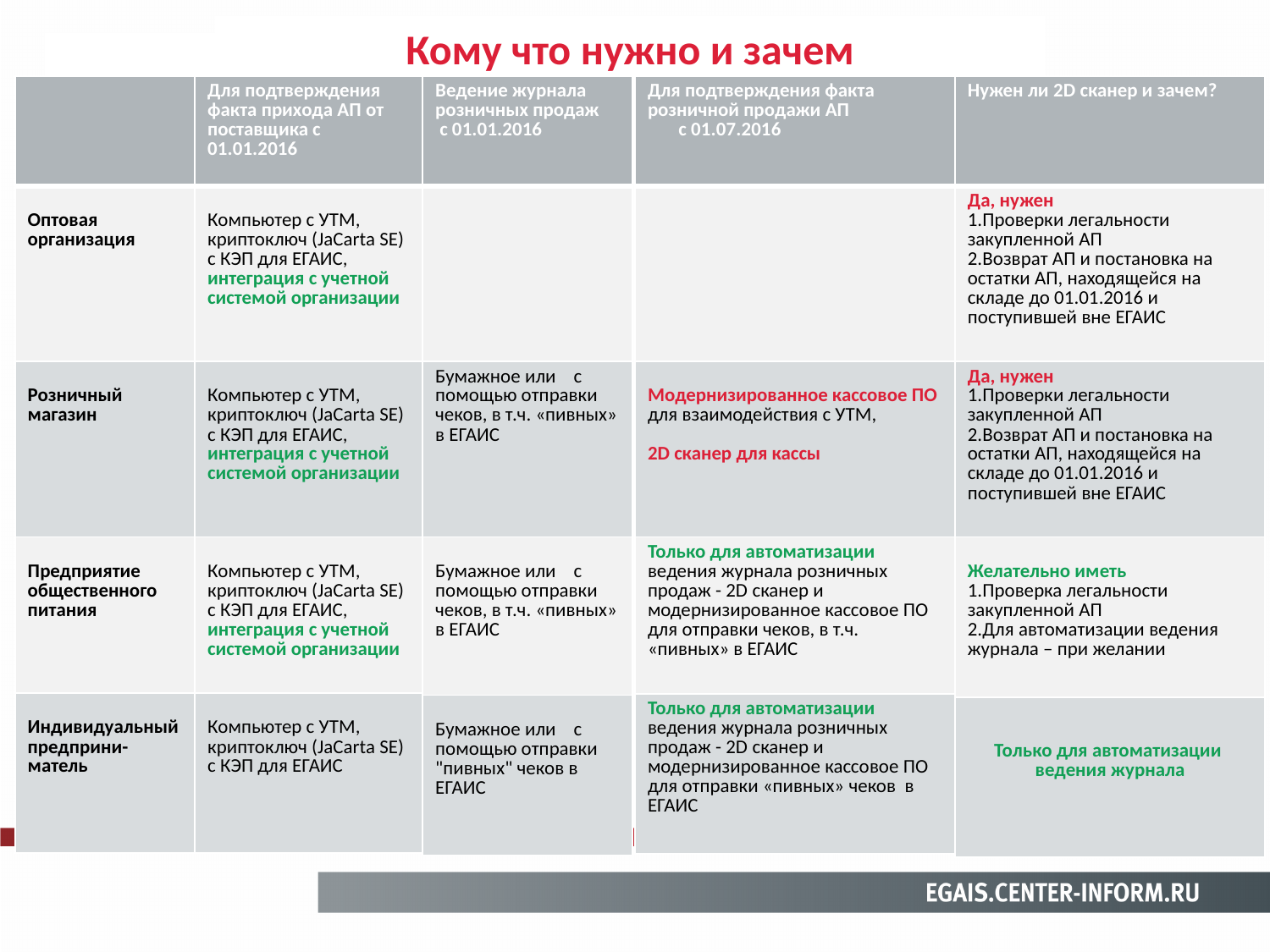

Кому что нужно и зачем

|  | Для подтверждения факта прихода АП от поставщика с 01.01.2016 |
| --- | --- |
| Оптовая организация | Компьютер с УТМ, криптоключ (JaCarta SE) с КЭП для ЕГАИС, интеграция с учетной системой организации |
| Розничный магазин | Компьютер с УТМ, криптоключ (JaCarta SE) с КЭП для ЕГАИС, интеграция с учетной системой организации |
| Предприятие общественного питания | Компьютер с УТМ, криптоключ (JaCarta SE) с КЭП для ЕГАИС, интеграция с учетной системой организации |
| Индивидуальный предприни- матель | Компьютер с УТМ, криптоключ (JaCarta SE) с КЭП для ЕГАИС |
| Ведение журнала розничных продаж с 01.01.2016 |
| --- |
|  |
| Бумажное или с помощью отправки чеков, в т.ч. «пивных» в ЕГАИС |
| Бумажное или с помощью отправки чеков, в т.ч. «пивных» в ЕГАИС |
| Бумажное или с помощью отправки "пивных" чеков в ЕГАИС |
| Для подтверждения факта розничной продажи АП с 01.07.2016 |
| --- |
|  |
| Модернизированное кассовое ПО для взаимодействия с УТМ, 2D сканер для кассы |
| Только для автоматизации ведения журнала розничных продаж - 2D сканер и модернизированное кассовое ПО для отправки чеков, в т.ч. «пивных» в ЕГАИС |
| Только для автоматизации ведения журнала розничных продаж - 2D сканер и модернизированное кассовое ПО для отправки «пивных» чеков в ЕГАИС |
| Нужен ли 2D сканер и зачем? |
| --- |
| Да, нужен Проверки легальности закупленной АП Возврат АП и постановка на остатки АП, находящейся на складе до 01.01.2016 и поступившей вне ЕГАИС |
| Да, нужен Проверки легальности закупленной АП Возврат АП и постановка на остатки АП, находящейся на складе до 01.01.2016 и поступившей вне ЕГАИС |
| Желательно иметь Проверка легальности закупленной АП Для автоматизации ведения журнала – при желании |
| Только для автоматизации ведения журнала |